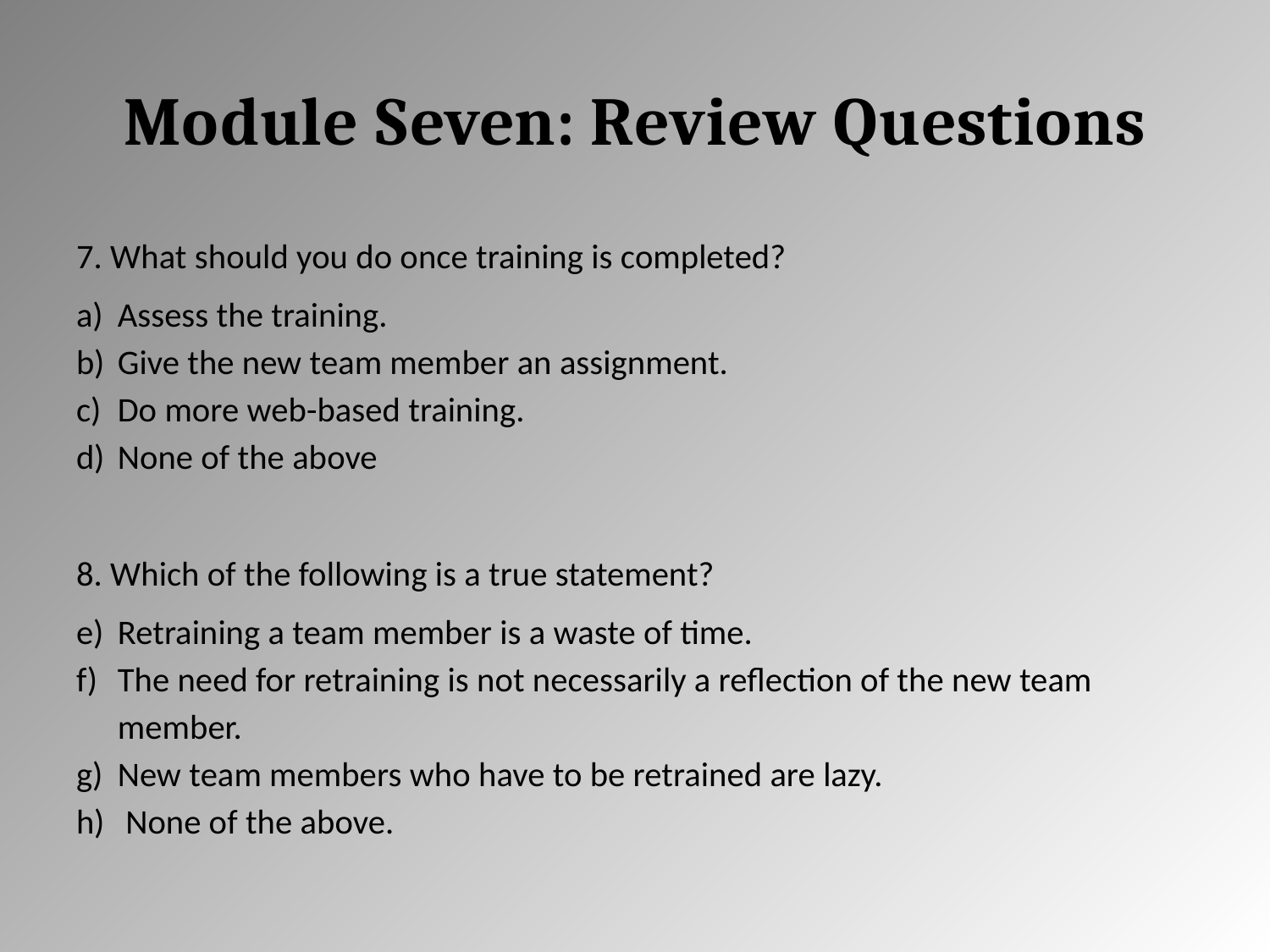

# Module Seven: Review Questions
7. What should you do once training is completed?
Assess the training.
Give the new team member an assignment.
Do more web-based training.
None of the above

8. Which of the following is a true statement?
Retraining a team member is a waste of time.
The need for retraining is not necessarily a reflection of the new team member.
New team members who have to be retrained are lazy.
 None of the above.